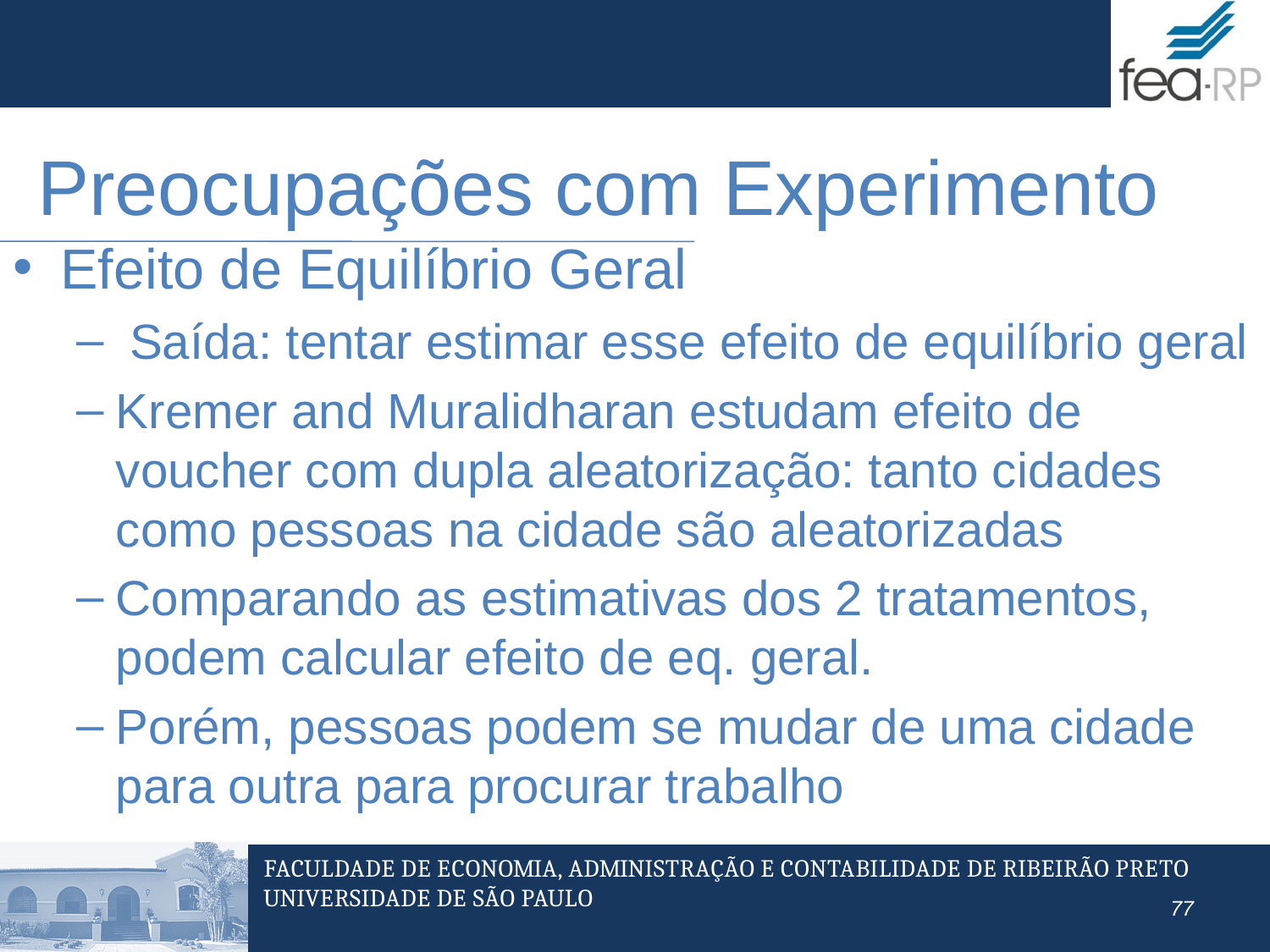

Preocupações com Experimento
Efeito de Equilíbrio Geral
 Saída: tentar estimar esse efeito de equilíbrio geral
Kremer and Muralidharan estudam efeito de voucher com dupla aleatorização: tanto cidades como pessoas na cidade são aleatorizadas
Comparando as estimativas dos 2 tratamentos, podem calcular efeito de eq. geral.
Porém, pessoas podem se mudar de uma cidade para outra para procurar trabalho
77